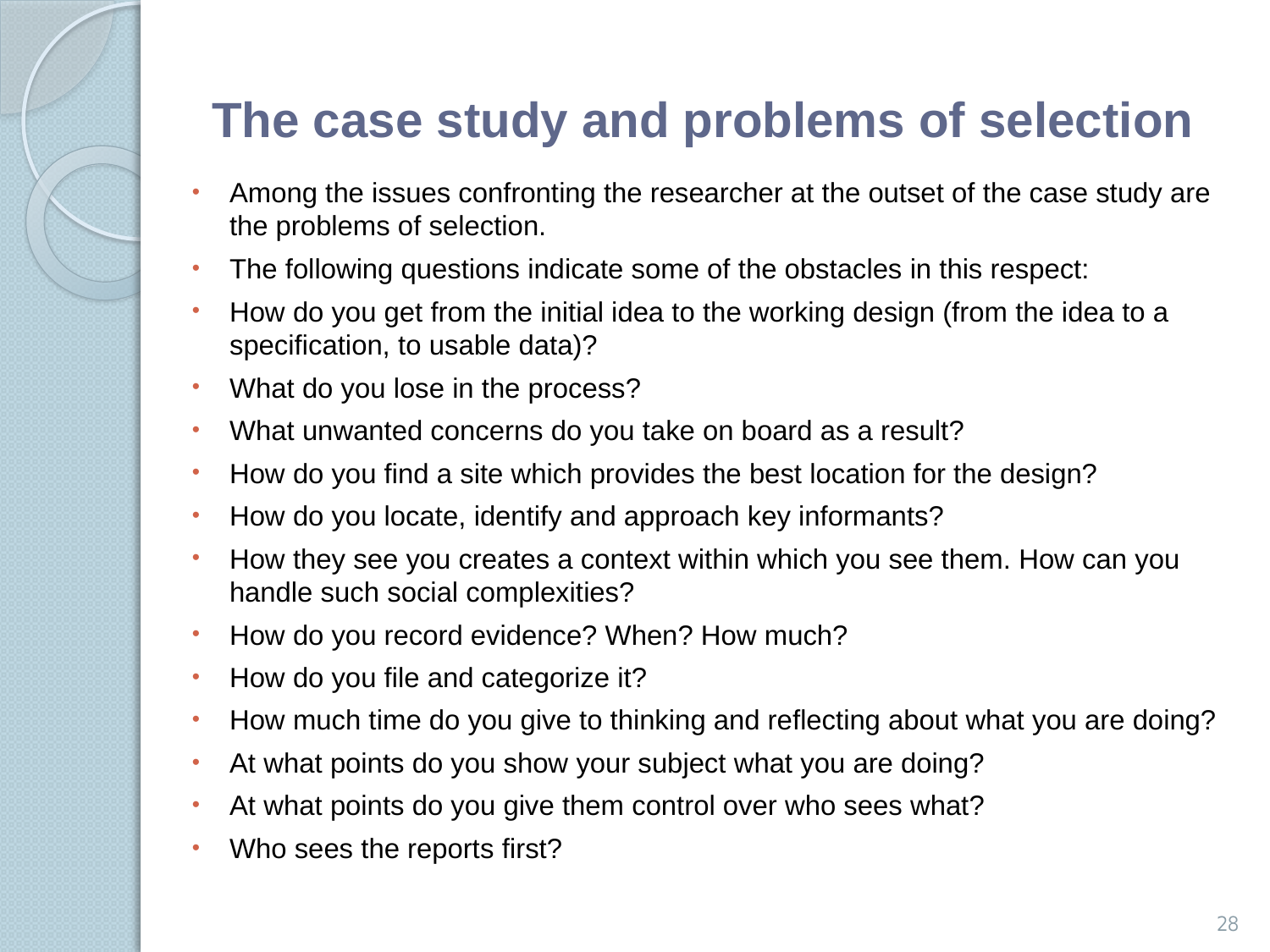

# The case study and problems of selection
Among the issues confronting the researcher at the outset of the case study are the problems of selection.
The following questions indicate some of the obstacles in this respect:
How do you get from the initial idea to the working design (from the idea to a speciﬁcation, to usable data)?
What do you lose in the process?
What unwanted concerns do you take on board as a result?
How do you ﬁnd a site which provides the best location for the design?
How do you locate, identify and approach key informants?
How they see you creates a context within which you see them. How can you handle such social complexities?
How do you record evidence? When? How much?
How do you ﬁle and categorize it?
How much time do you give to thinking and reﬂecting about what you are doing?
At what points do you show your subject what you are doing?
At what points do you give them control over who sees what?
Who sees the reports ﬁrst?

28